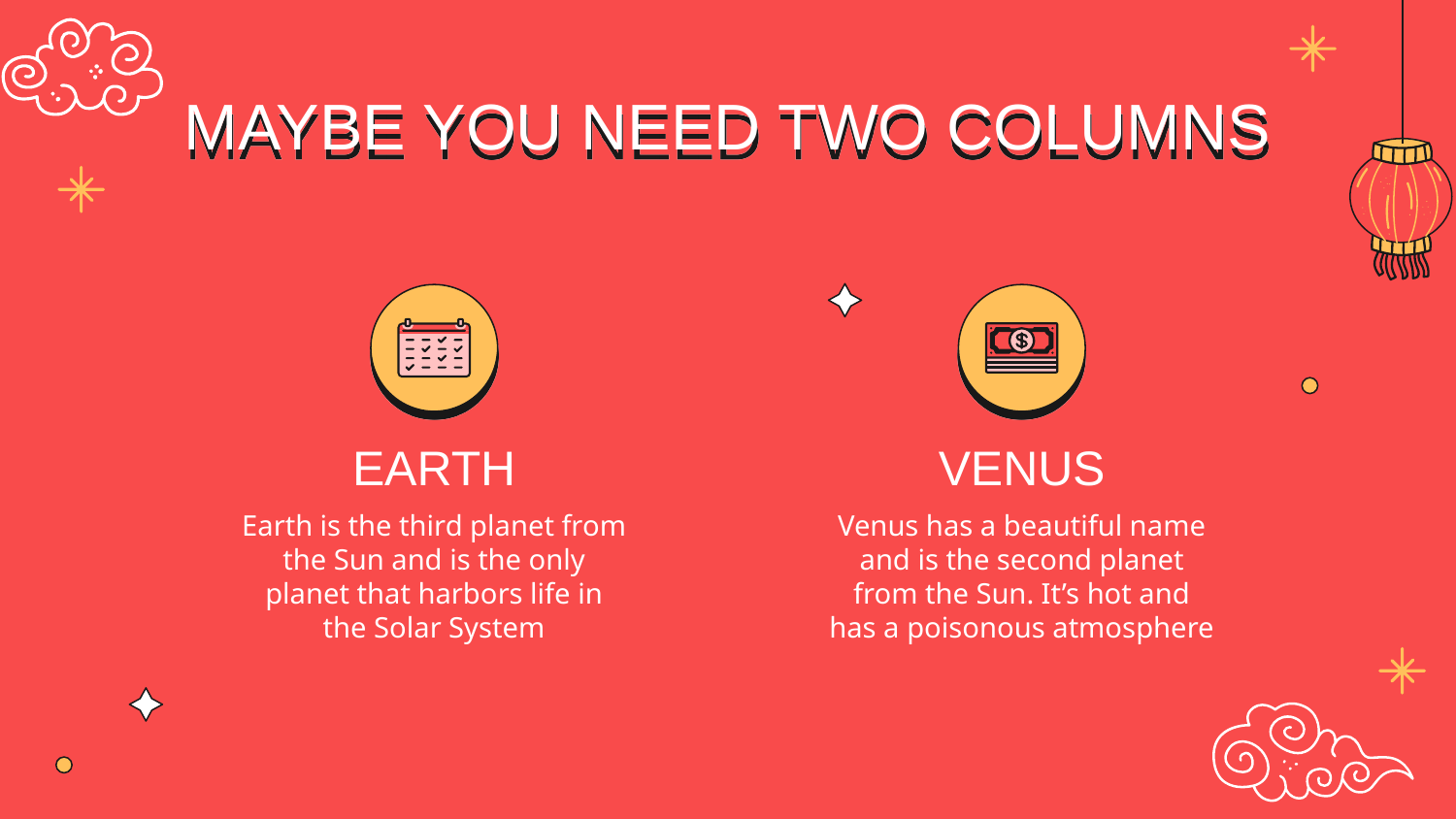

# MAYBE YOU NEED TWO COLUMNS

EARTH
VENUS
Earth is the third planet from the Sun and is the only planet that harbors life in the Solar System
Venus has a beautiful name and is the second planet from the Sun. It’s hot and has a poisonous atmosphere